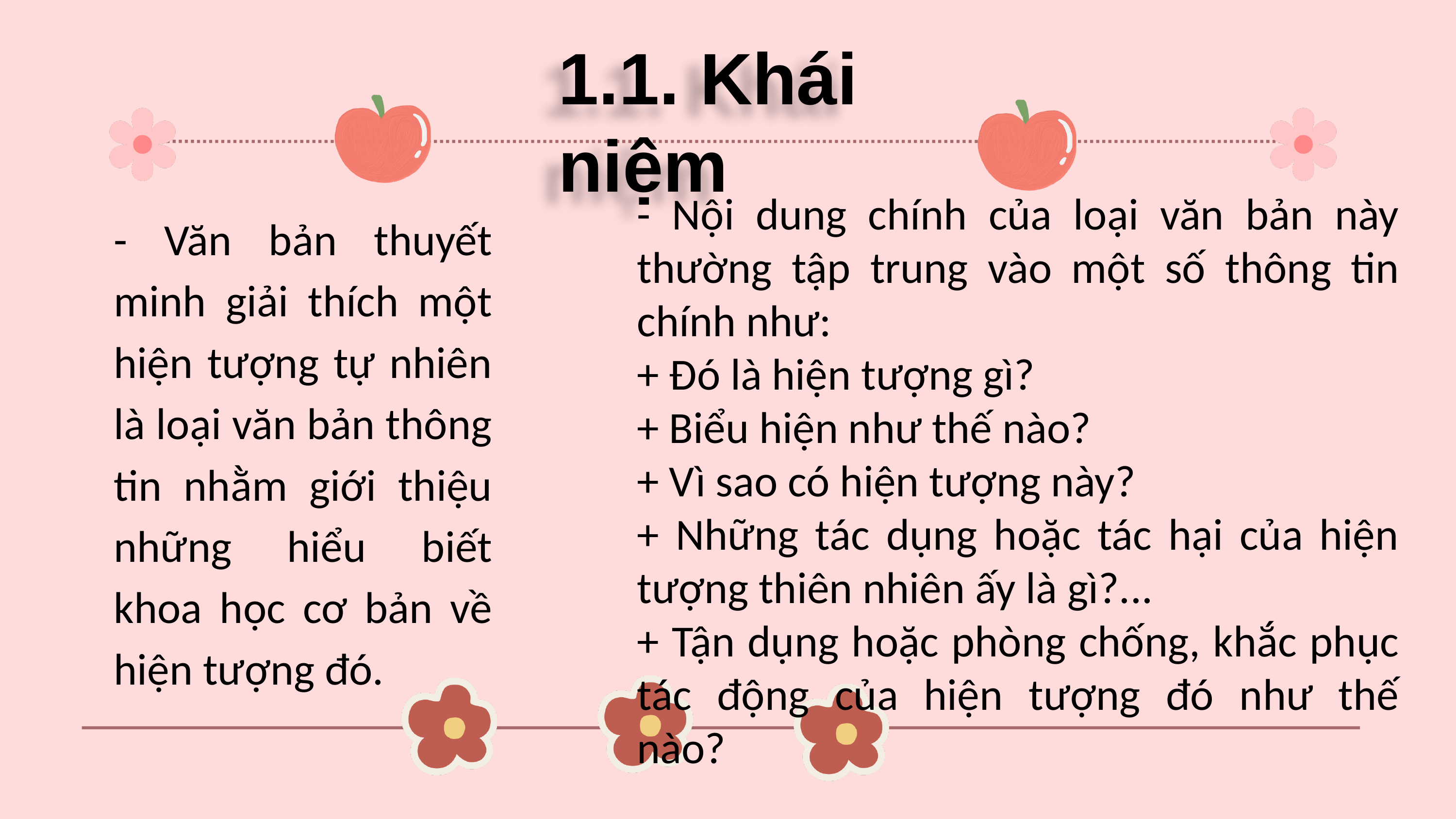

1.1. Khái niệm

- Nội dung chính của loại văn bản này thường tập trung vào một số thông tin chính như:
+ Đó là hiện tượng gì?
+ Biểu hiện như thế nào?
+ Vì sao có hiện tượng này?
+ Những tác dụng hoặc tác hại của hiện tượng thiên nhiên ấy là gì?...
+ Tận dụng hoặc phòng chống, khắc phục tác động của hiện tượng đó như thế nào?
- Văn bản thuyết minh giải thích một hiện tượng tự nhiên là loại văn bản thông tin nhằm giới thiệu những hiểu biết khoa học cơ bản về hiện tượng đó.